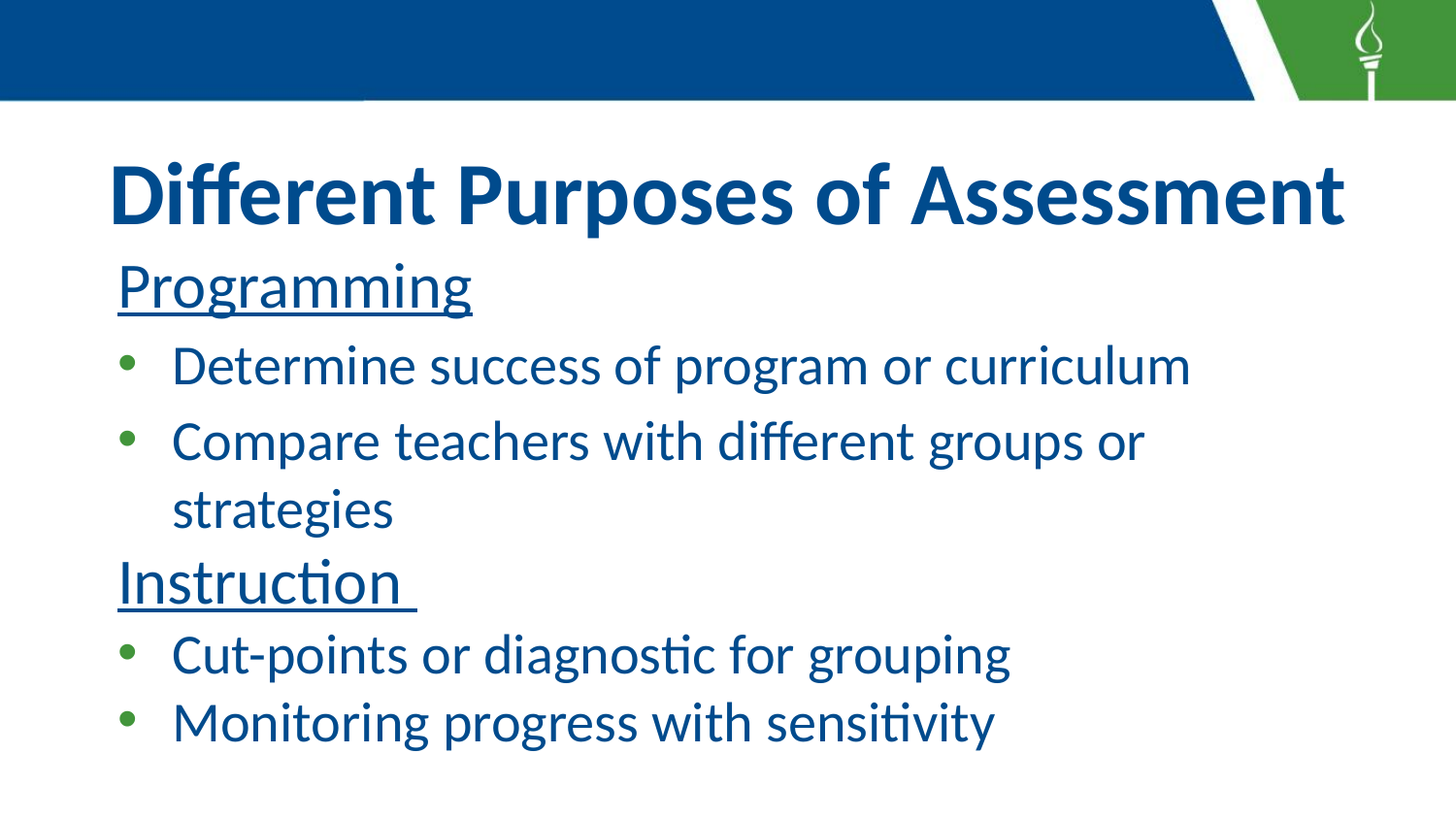

# Different Purposes of Assessment
Programming
Determine success of program or curriculum
Compare teachers with different groups or strategies
Instruction
Cut-points or diagnostic for grouping
Monitoring progress with sensitivity